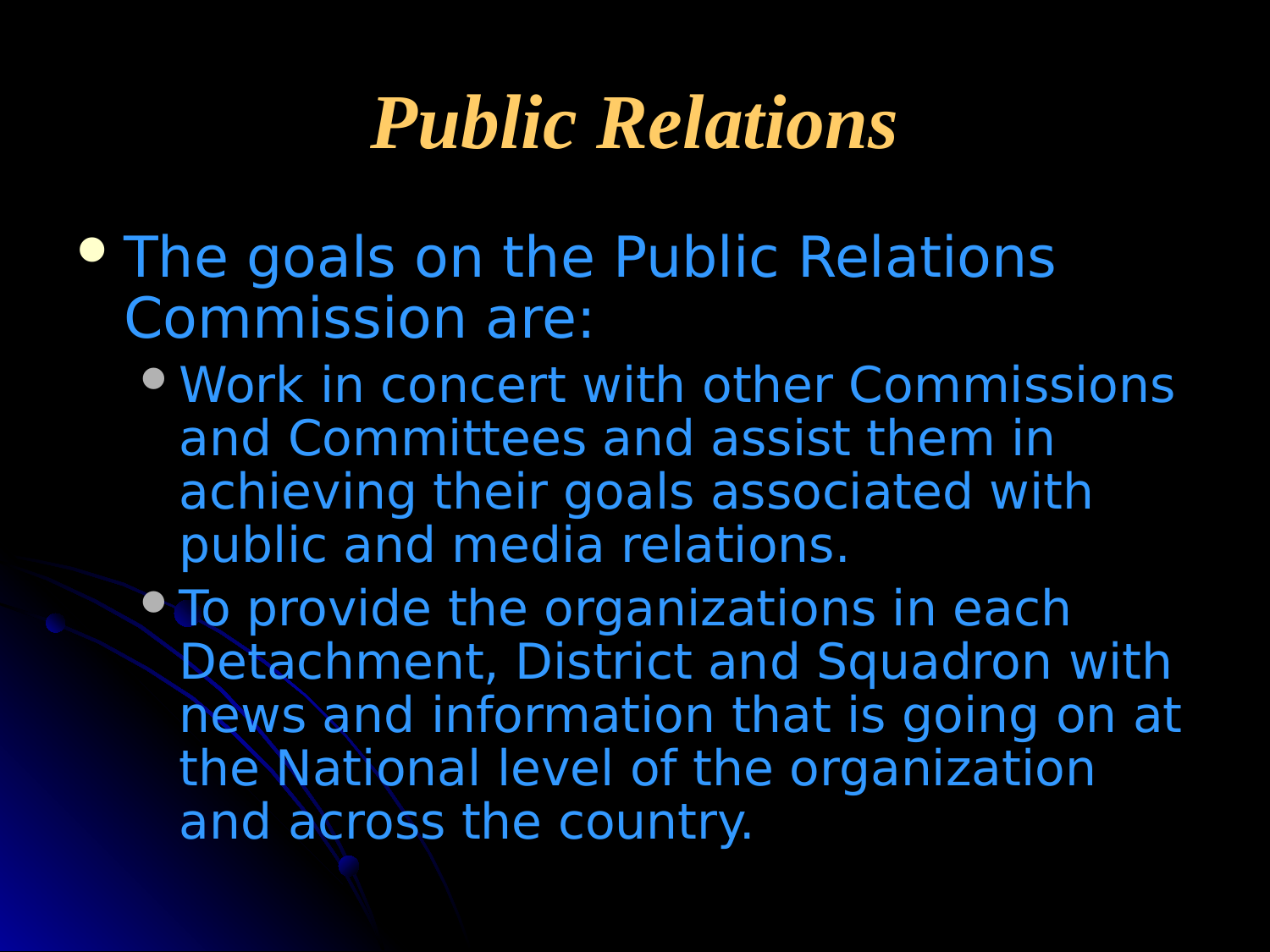

# Public Relations
The goals on the Public Relations Commission are:
Work in concert with other Commissions and Committees and assist them in achieving their goals associated with public and media relations.
To provide the organizations in each Detachment, District and Squadron with news and information that is going on at the National level of the organization and across the country.